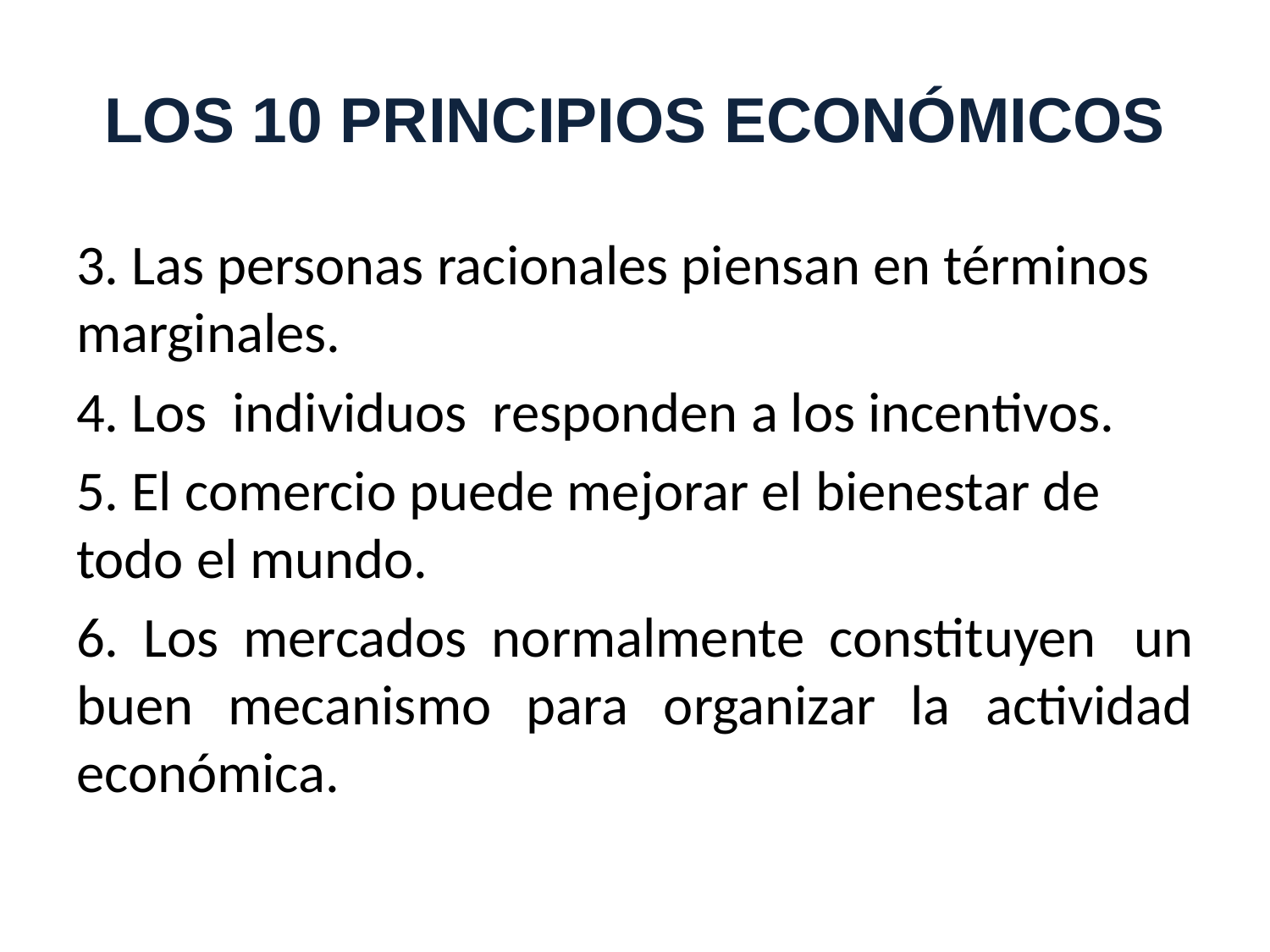

# LOS 10 PRINCIPIOS ECONÓMICOS
3. Las personas racionales piensan en términos marginales.
4. Los  individuos  responden a los incentivos.
5. El comercio puede mejorar el bienestar de todo el mundo.
6. Los mercados normalmente constituyen  un buen mecanismo para organizar la actividad económica.